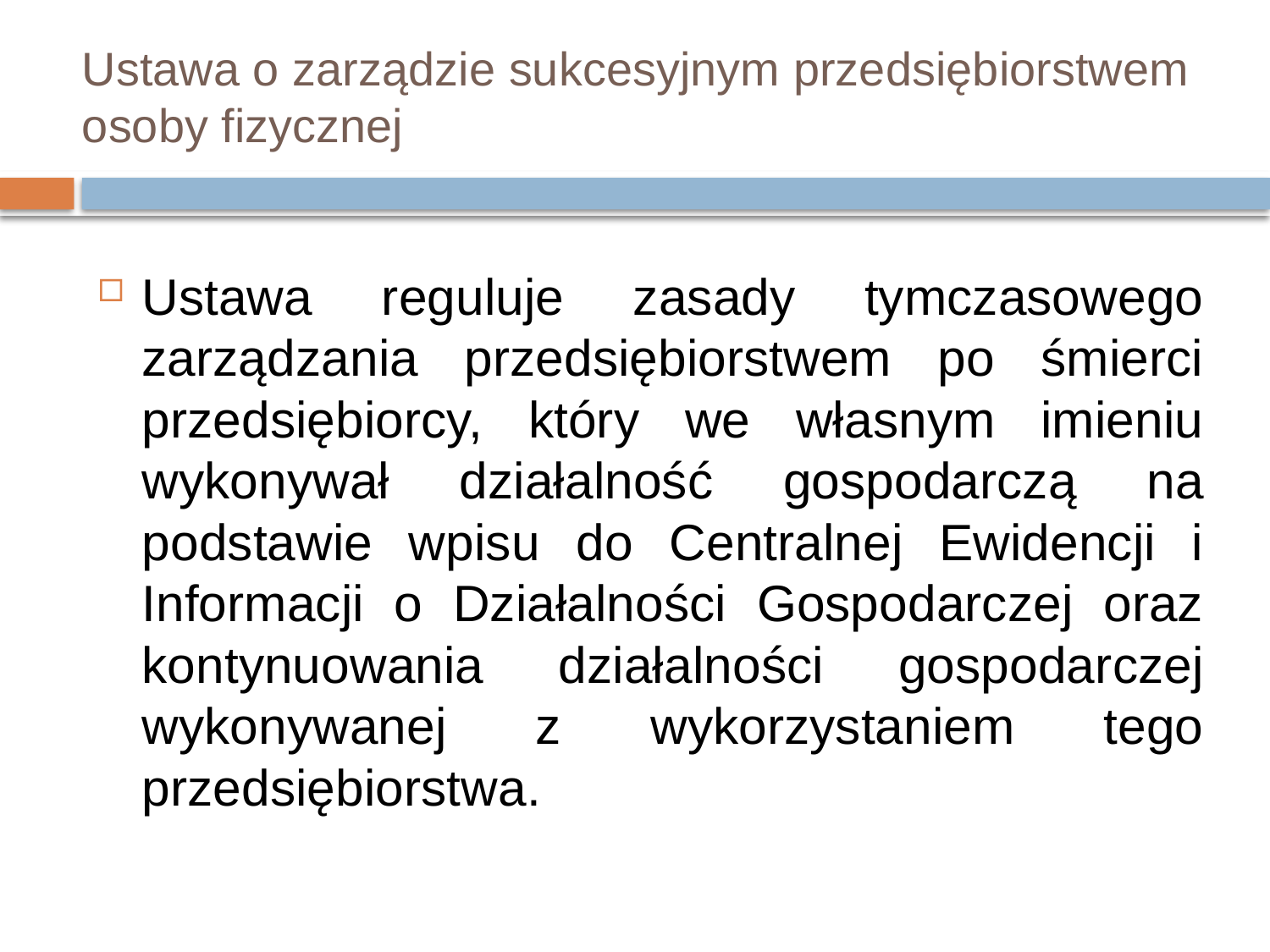

# Ustawa o zarządzie sukcesyjnym przedsiębiorstwem osoby fizycznej
Ustawa reguluje zasady tymczasowego zarządzania przedsiębiorstwem po śmierci przedsiębiorcy, który we własnym imieniu wykonywał działalność gospodarczą na podstawie wpisu do Centralnej Ewidencji i Informacji o Działalności Gospodarczej oraz kontynuowania działalności gospodarczej wykonywanej z wykorzystaniem tego przedsiębiorstwa.